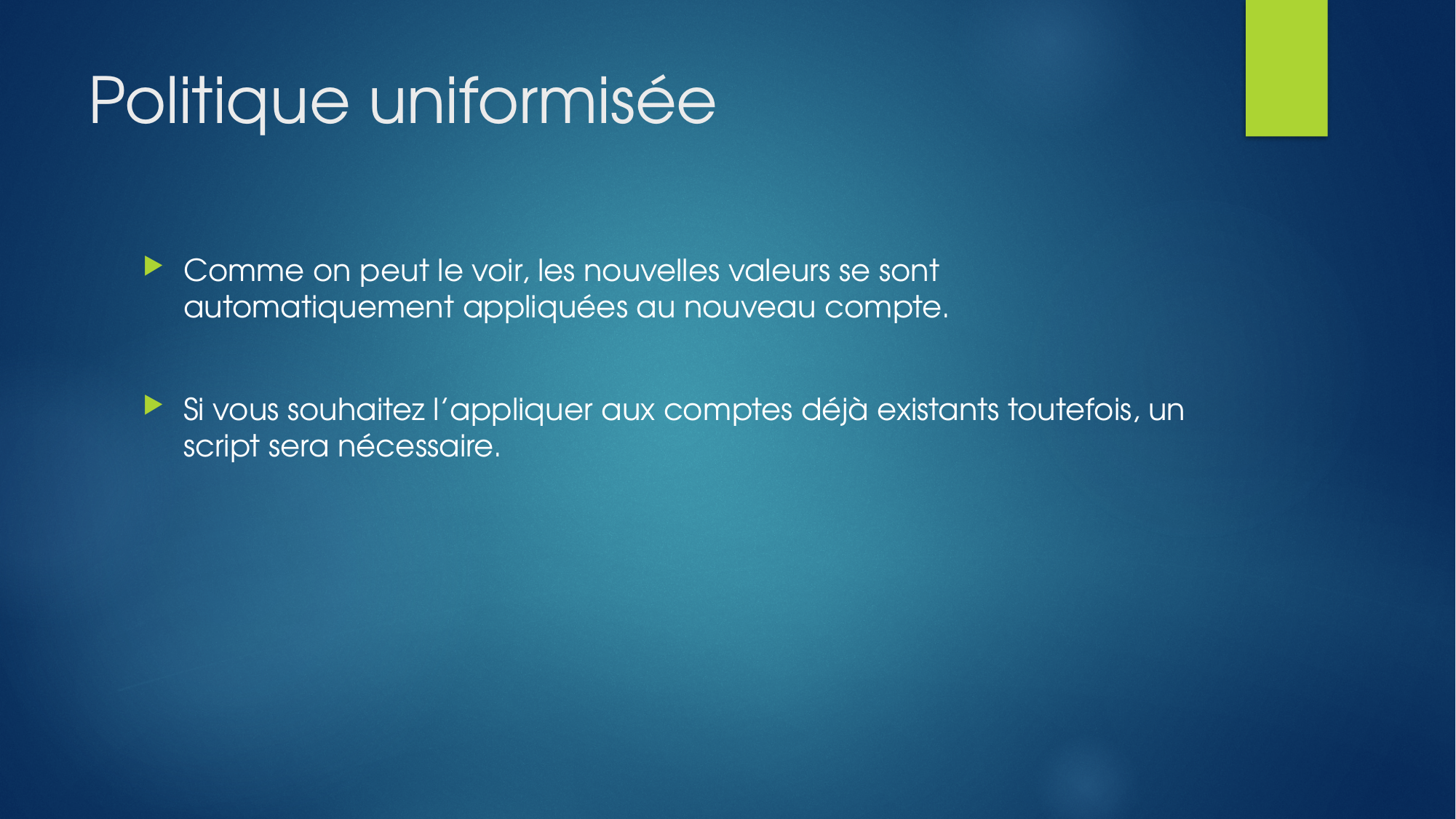

# Politique uniformisée
Comme on peut le voir, les nouvelles valeurs se sont automatiquement appliquées au nouveau compte.

Si vous souhaitez l’appliquer aux comptes déjà existants toutefois, un script sera nécessaire.